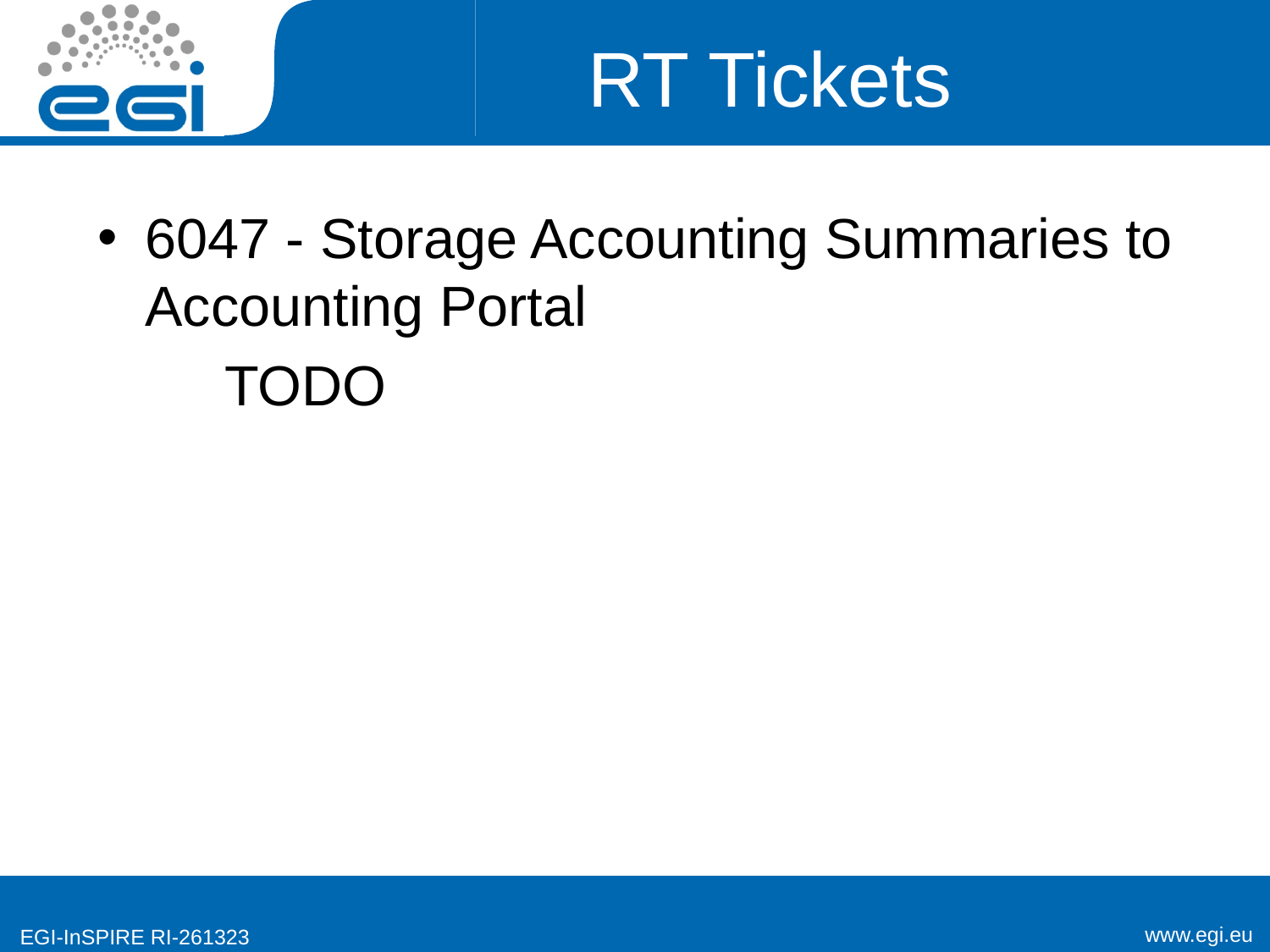

# RT Tickets
6047 - Storage Accounting Summaries to Accounting Portal
	TODO